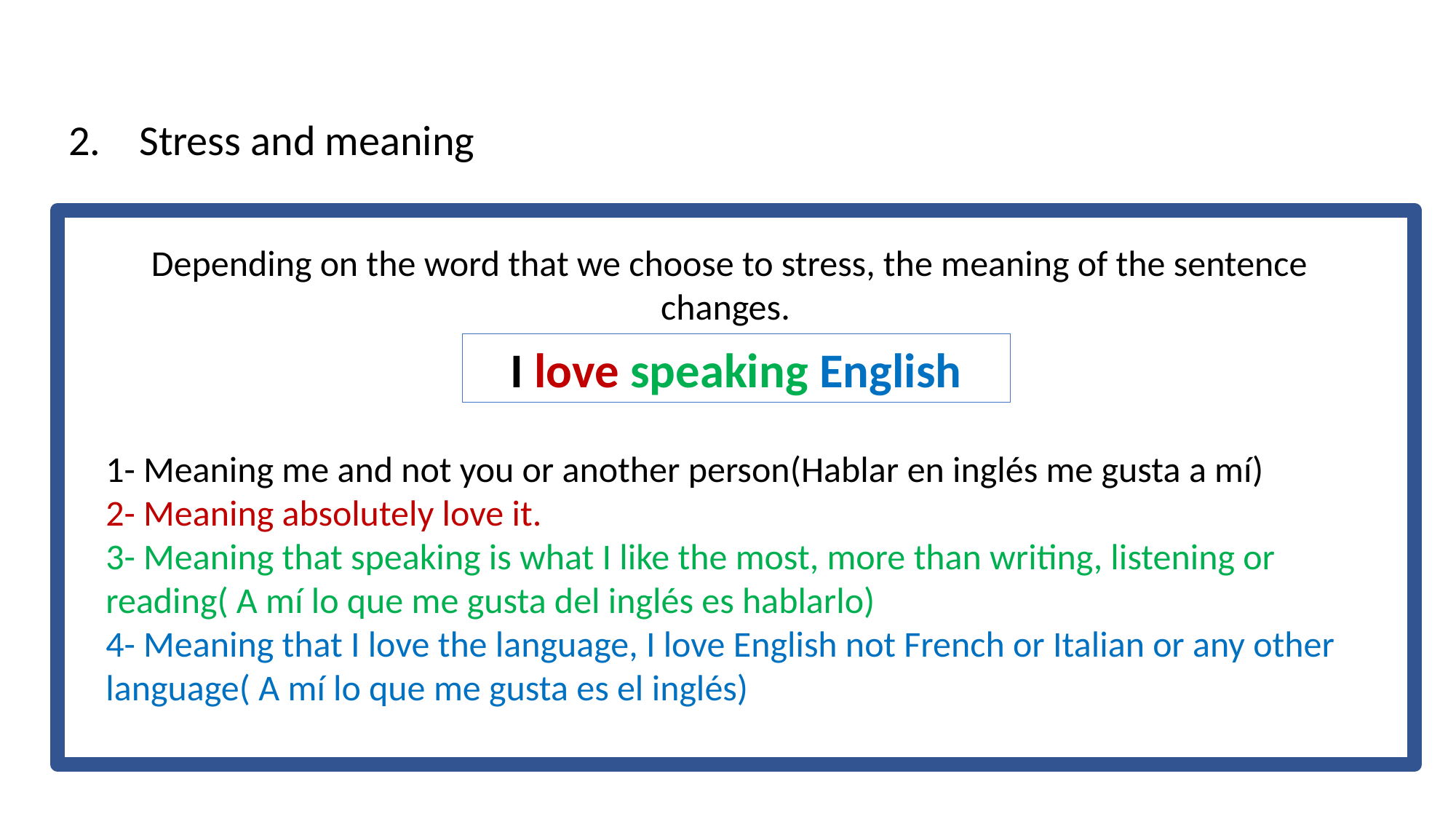

2.    Stress and meaning

Depending on the word that we choose to stress, the meaning of the sentence changes.
I love speaking English
1- Meaning me and not you or another person(Hablar en inglés me gusta a mí)
2- Meaning absolutely love it.
3- Meaning that speaking is what I like the most, more than writing, listening or reading( A mí lo que me gusta del inglés es hablarlo)
4- Meaning that I love the language, I love English not French or Italian or any other language( A mí lo que me gusta es el inglés)